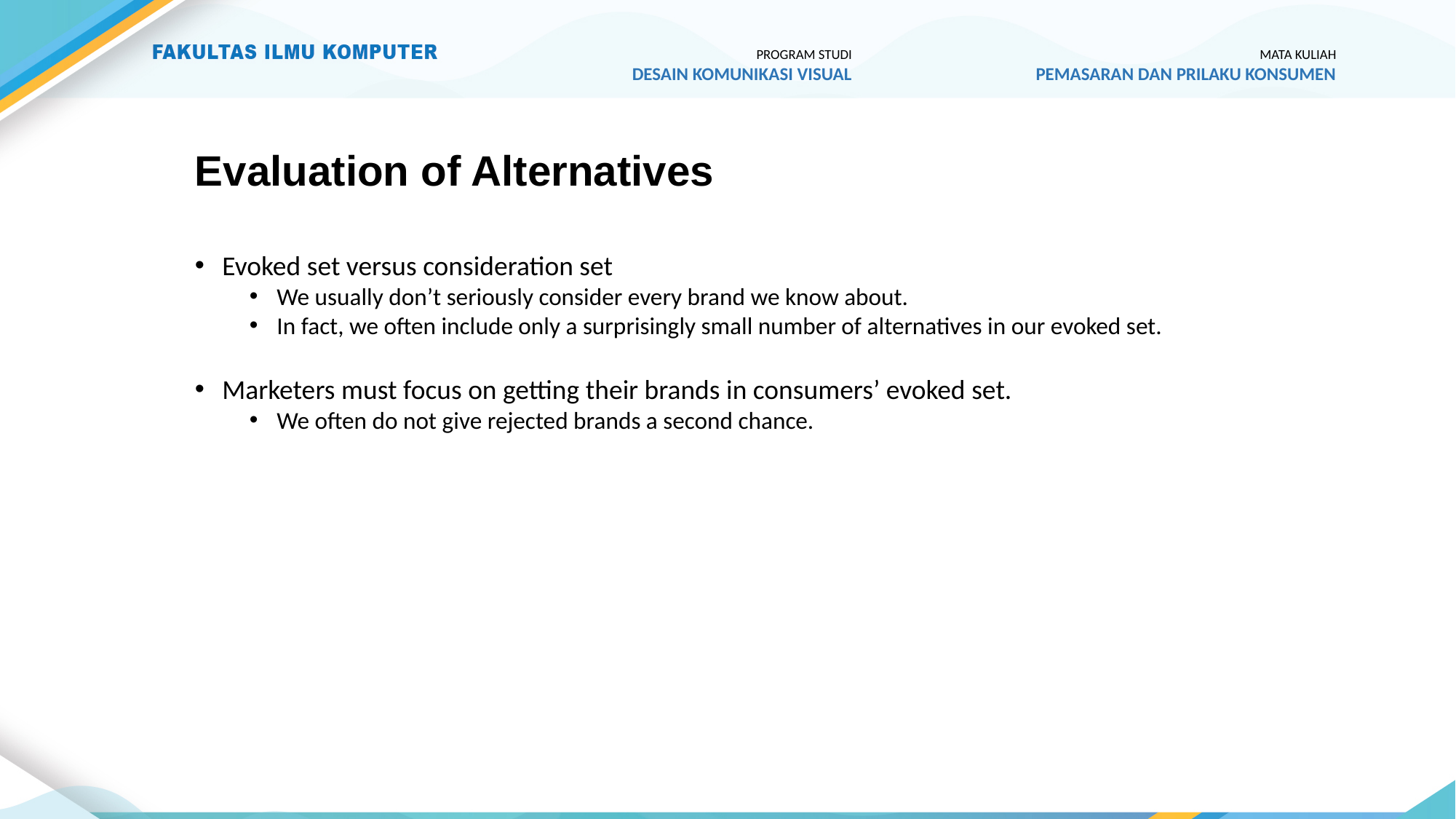

PROGRAM STUDI
DESAIN KOMUNIKASI VISUAL
MATA KULIAH
PEMASARAN DAN PRILAKU KONSUMEN

# Evaluation of Alternatives
Evoked set versus consideration set
We usually don’t seriously consider every brand we know about.
In fact, we often include only a surprisingly small number of alternatives in our evoked set.

Marketers must focus on getting their brands in consumers’ evoked set.
We often do not give rejected brands a second chance.